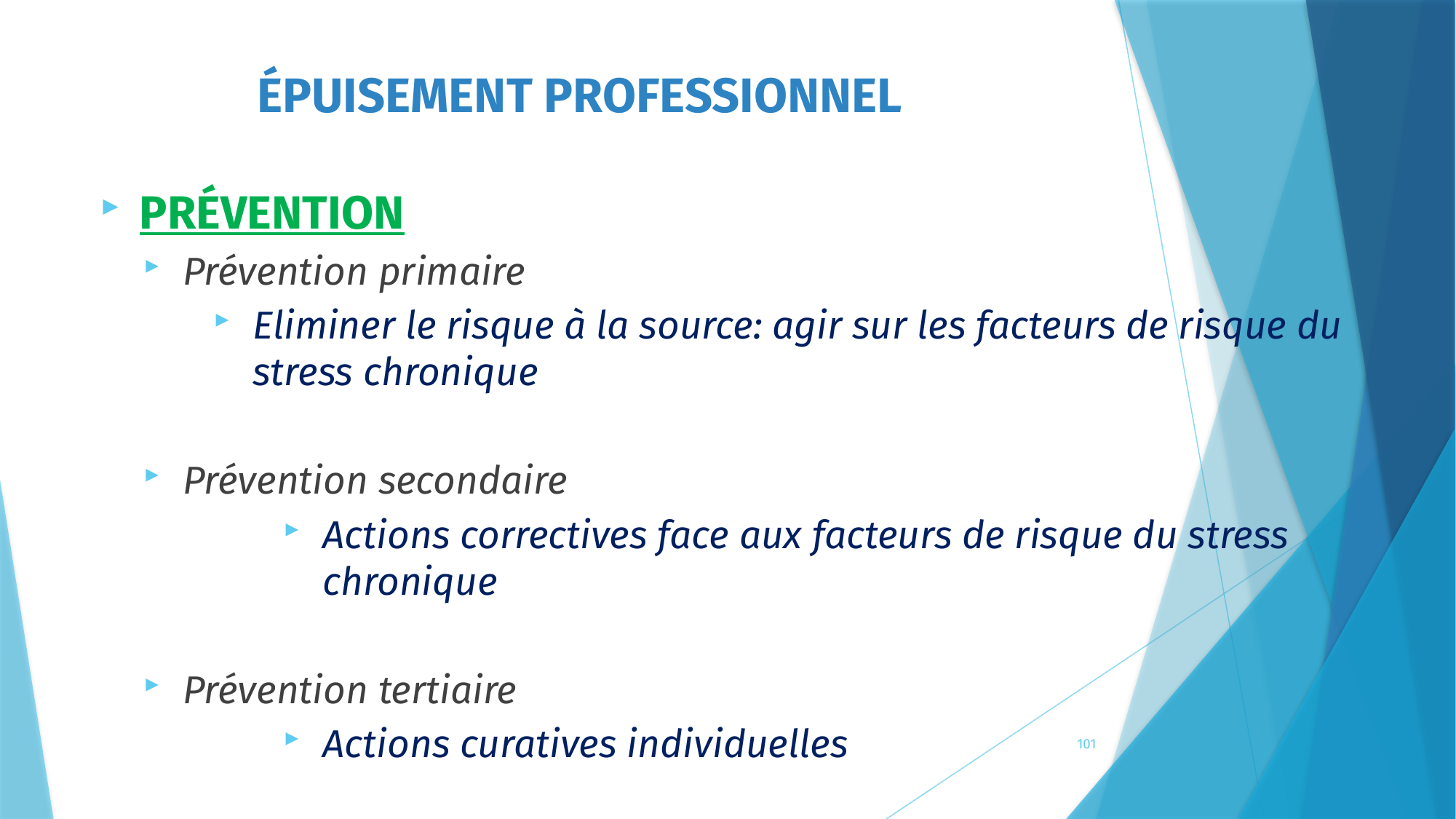

# ÉPUISEMENT PROFESSIONNEL
PRÉVENTION
Prévention primaire
Eliminer le risque à la source: agir sur les facteurs de risque du stress chronique

Prévention secondaire
Actions correctives face aux facteurs de risque du stress chronique

Prévention tertiaire
Actions curatives individuelles

101